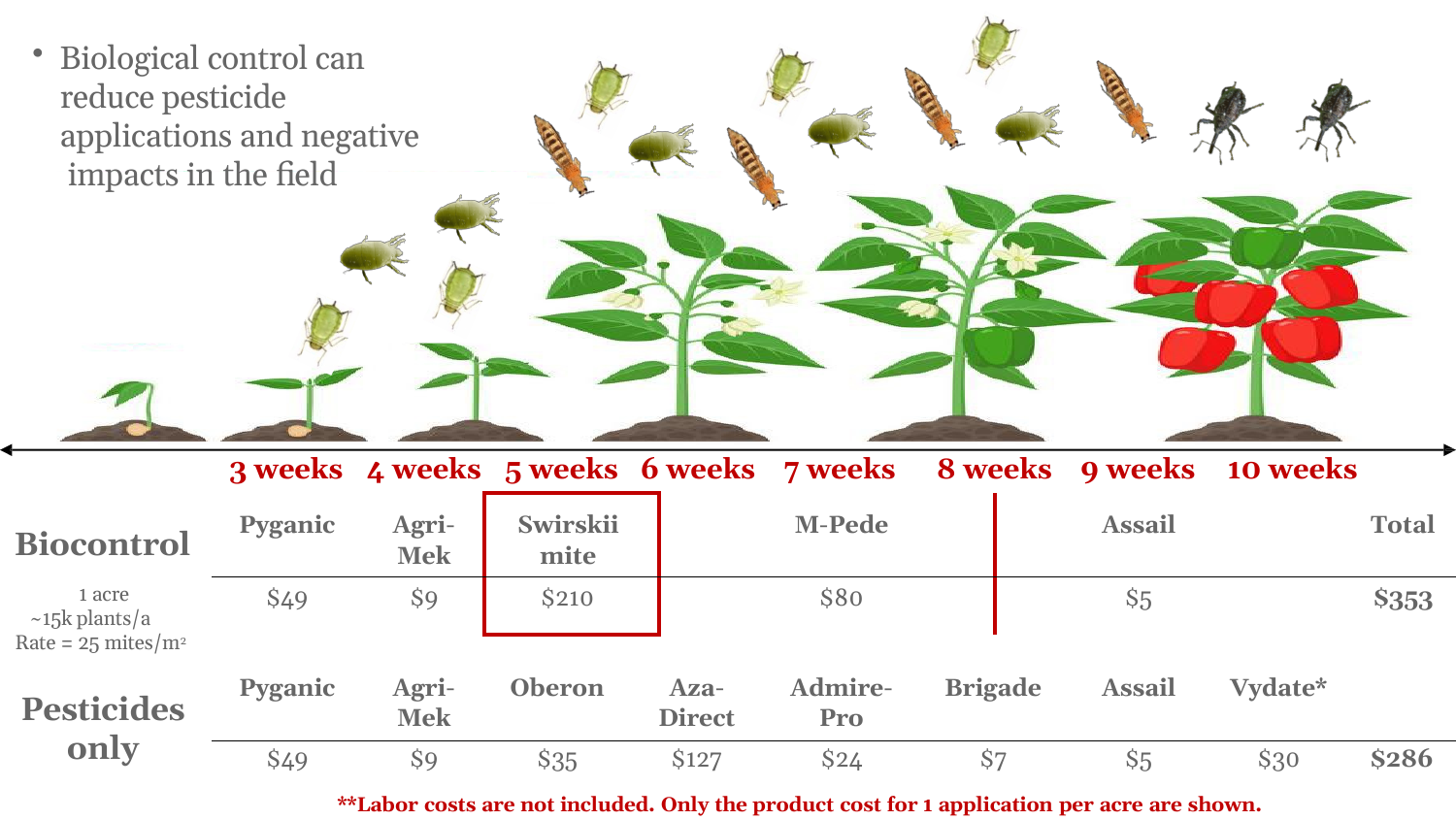

Biological control can  reduce pesticide  applications and negative  impacts in the field

3 weeks
4 weeks
5 weeks
6 weeks
7 weeks
8 weeks
9 weeks
10 weeks
| Pyganic | Agri- Mek | Swirskii mite | M-Pede | Assail | Total |
| --- | --- | --- | --- | --- | --- |
| $49 | $9 | $210 | $80 | $5 | $353 |
Biocontrol
1 acre
~15k plants/a  Rate = 25 mites/m2
| Pyganic | Agri- Mek | Oberon | Aza- Direct | Admire- Pro | Brigade | Assail | Vydate\* |  |
| --- | --- | --- | --- | --- | --- | --- | --- | --- |
| $49 | $9 | $35 | $127 | $24 | $7 | $5 | $30 | $286 |
Pesticides
only
**Labor costs are not included. Only the product cost for 1 application per acre are shown.